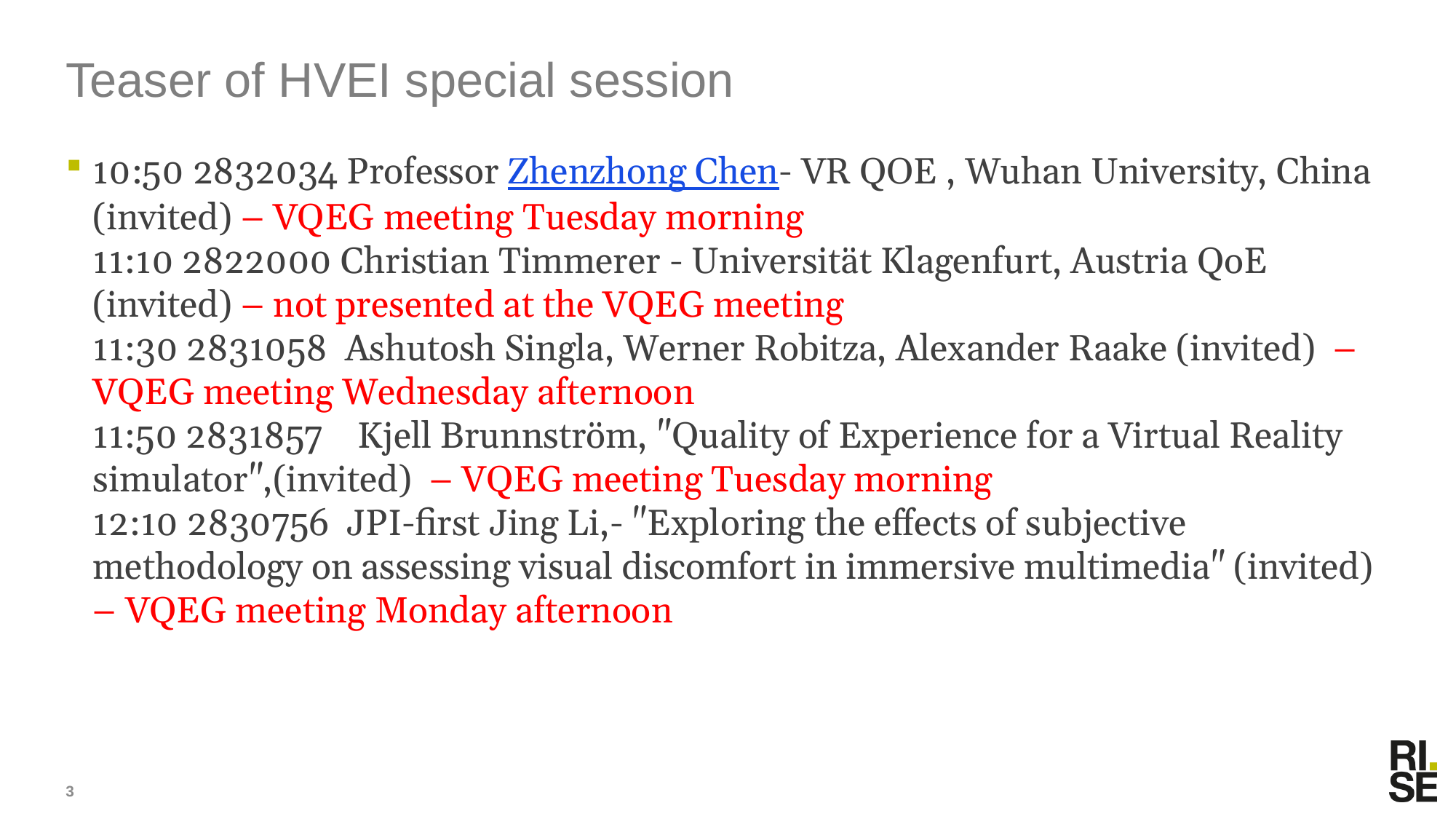

# Teaser of HVEI special session
10:50 2832034 Professor Zhenzhong Chen- VR QOE , Wuhan University, China (invited) – VQEG meeting Tuesday morning
11:10 2822000 Christian Timmerer - Universität Klagenfurt, Austria QoE  (invited) – not presented at the VQEG meeting
11:30 2831058  Ashutosh Singla, Werner Robitza, Alexander Raake (invited)  – VQEG meeting Wednesday afternoon
11:50 2831857    Kjell Brunnström, "Quality of Experience for a Virtual Reality simulator",(invited)  – VQEG meeting Tuesday morning
12:10 2830756  JPI-first Jing Li,- "Exploring the effects of subjective methodology on assessing visual discomfort in immersive multimedia" (invited) – VQEG meeting Monday afternoon
3